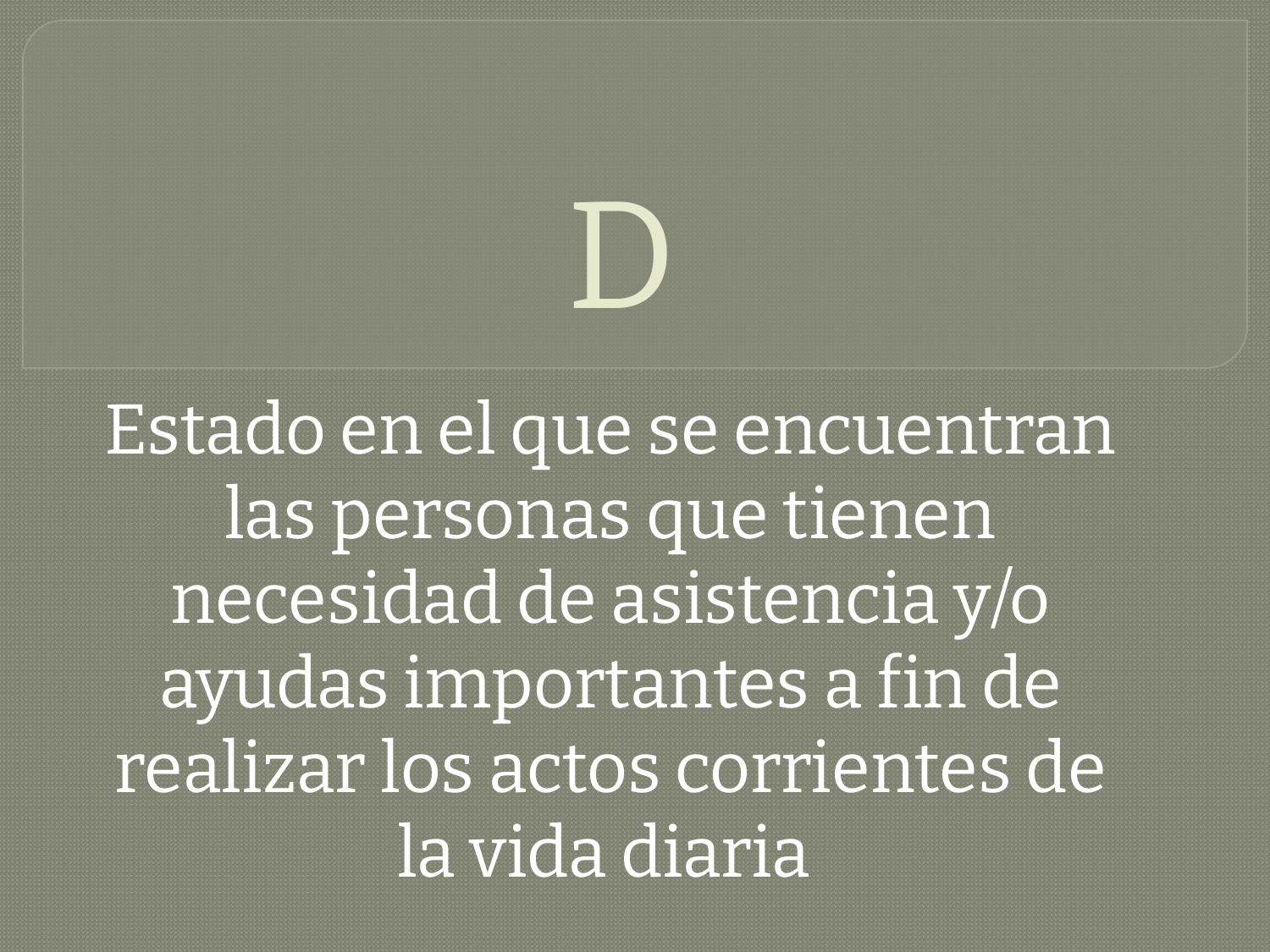

# D
Estado en el que se encuentran las personas que tienen necesidad de asistencia y/o ayudas importantes a fin de realizar los actos corrientes de la vida diaria